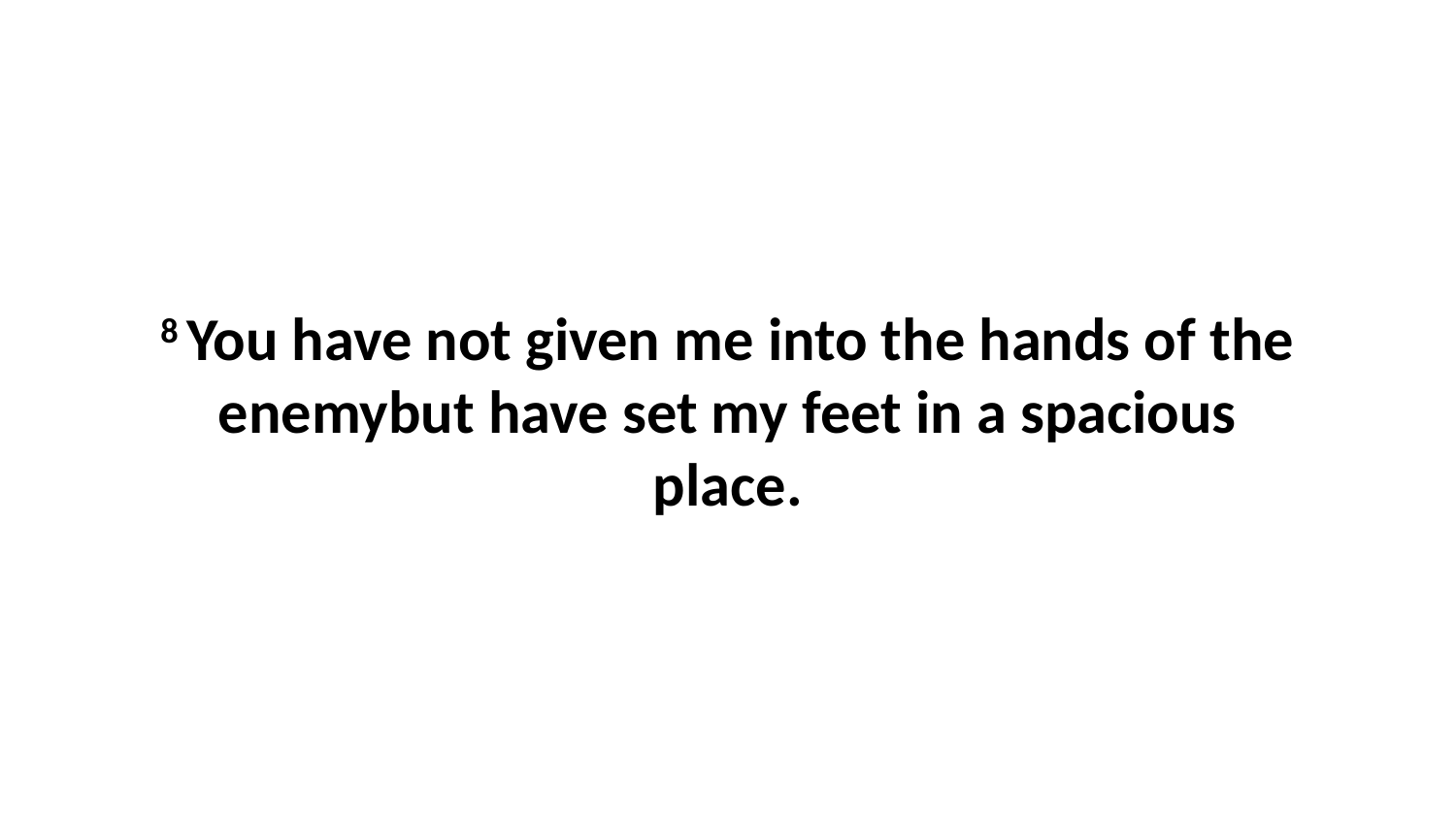

8 You have not given me into the hands of the enemybut have set my feet in a spacious place.